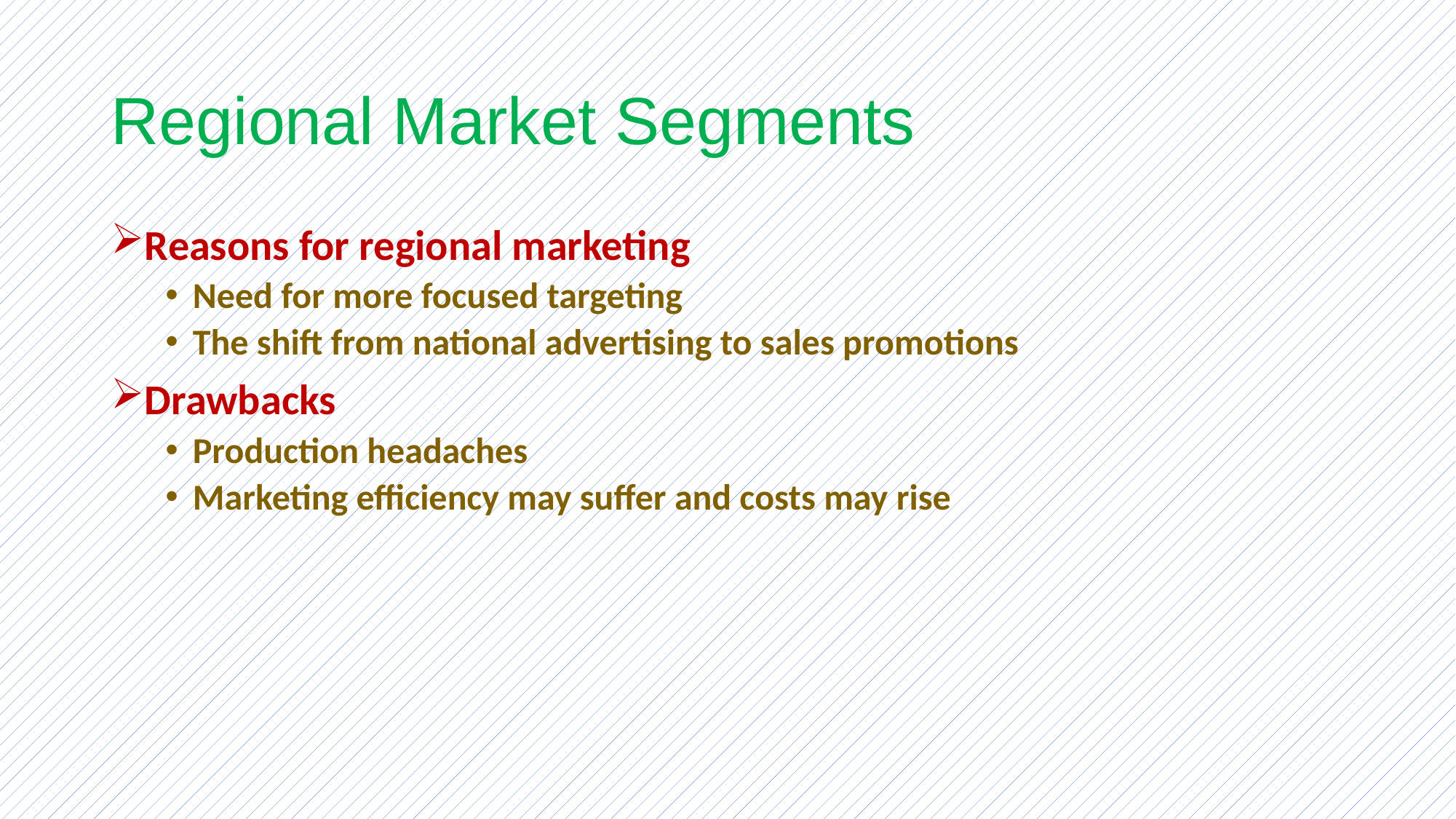

# Regional Market Segments
Reasons for regional marketing
Need for more focused targeting
The shift from national advertising to sales promotions
Drawbacks
Production headaches
Marketing efficiency may suffer and costs may rise